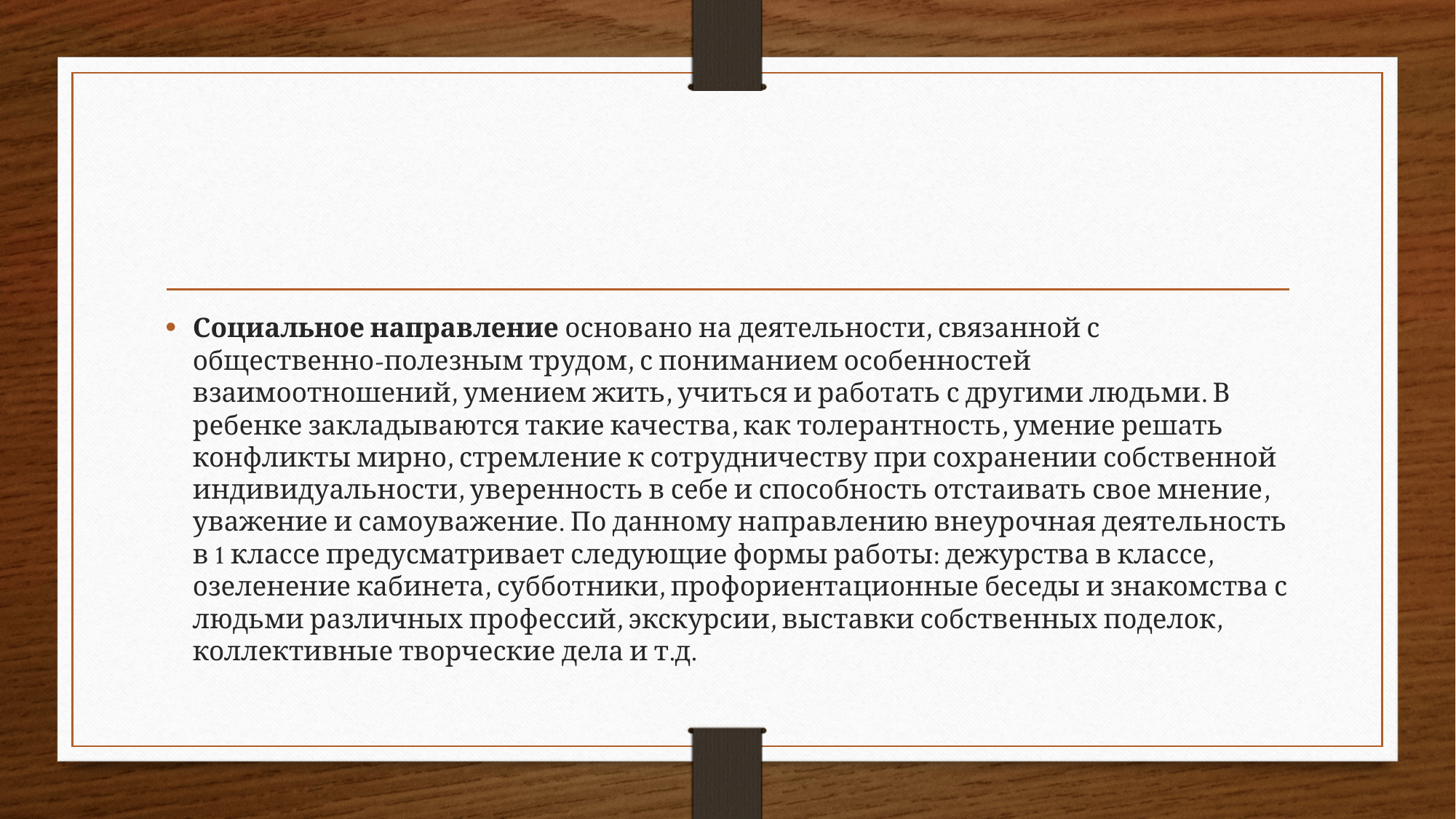

#
Социальное направление основано на деятельности, связанной с общественно-полезным трудом, с пониманием особенностей взаимоотношений, умением жить, учиться и работать с другими людьми. В ребенке закладываются такие качества, как толерантность, умение решать конфликты мирно, стремление к сотрудничеству при сохранении собственной индивидуальности, уверенность в себе и способность отстаивать свое мнение, уважение и самоуважение. По данному направлению внеурочная деятельность в 1 классе предусматривает следующие формы работы: дежурства в классе, озеленение кабинета, субботники, профориентационные беседы и знакомства с людьми различных профессий, экскурсии, выставки собственных поделок, коллективные творческие дела и т.д.